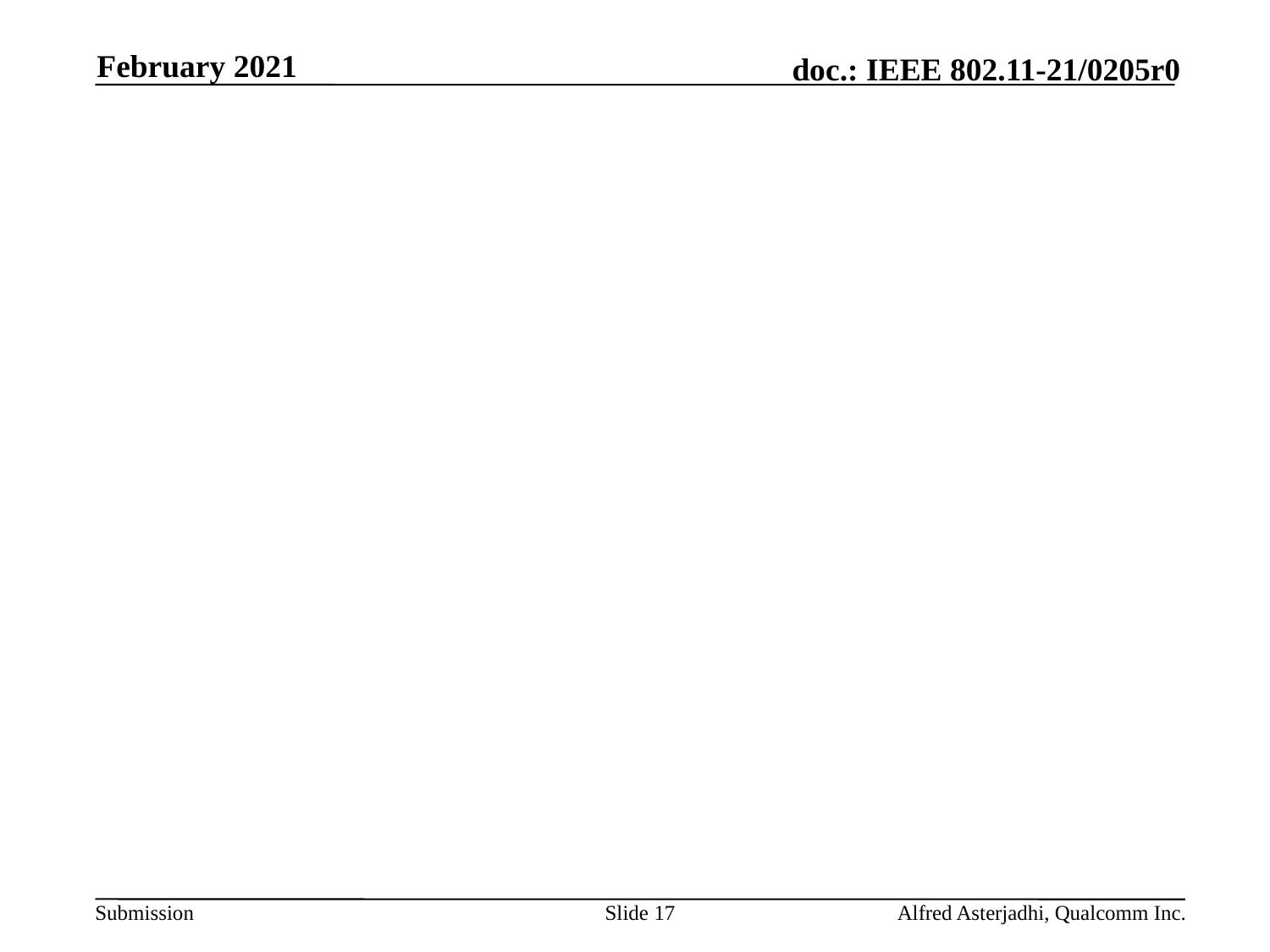

February 2021
#

Slide 17
Alfred Asterjadhi, Qualcomm Inc.